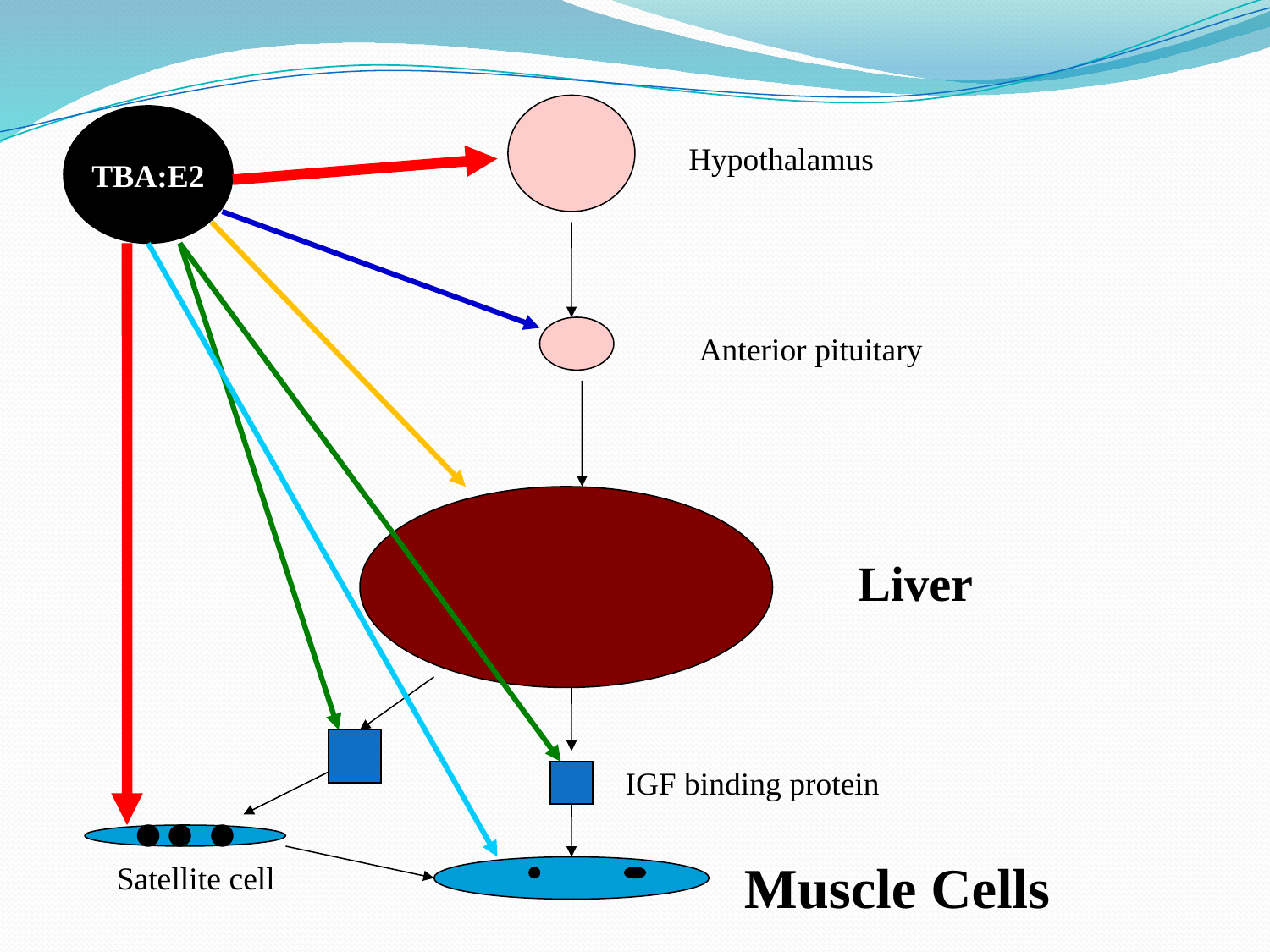

TBA:E2
Hypothalamus

Anterior pituitary

Liver

IGF binding protein

Muscle Cells
Satellite cell